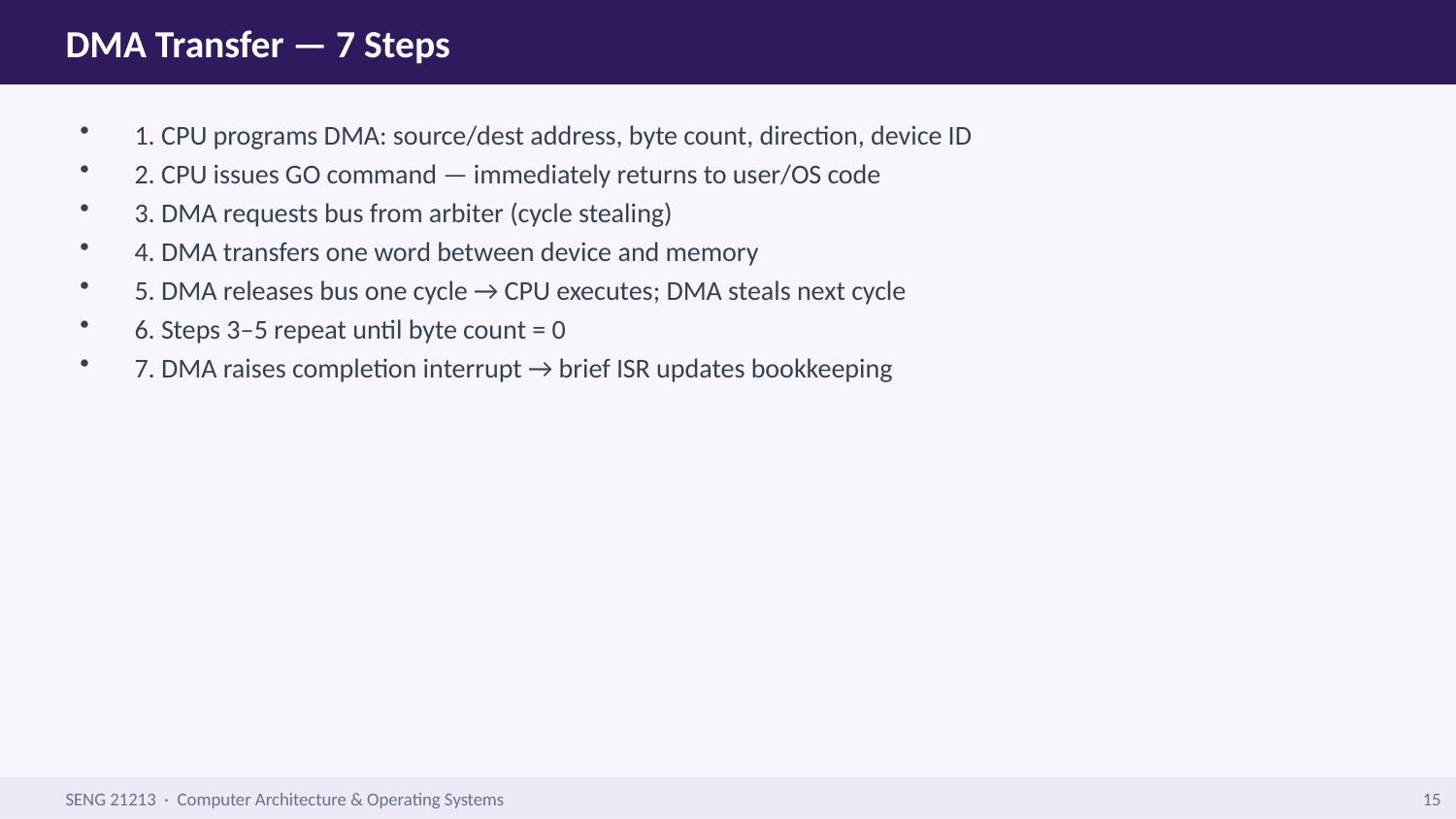

DMA Transfer — 7 Steps
1. CPU programs DMA: source/dest address, byte count, direction, device ID
2. CPU issues GO command — immediately returns to user/OS code
3. DMA requests bus from arbiter (cycle stealing)
4. DMA transfers one word between device and memory
5. DMA releases bus one cycle → CPU executes; DMA steals next cycle
6. Steps 3–5 repeat until byte count = 0
7. DMA raises completion interrupt → brief ISR updates bookkeeping

SENG 21213  ·  Computer Architecture & Operating Systems
15